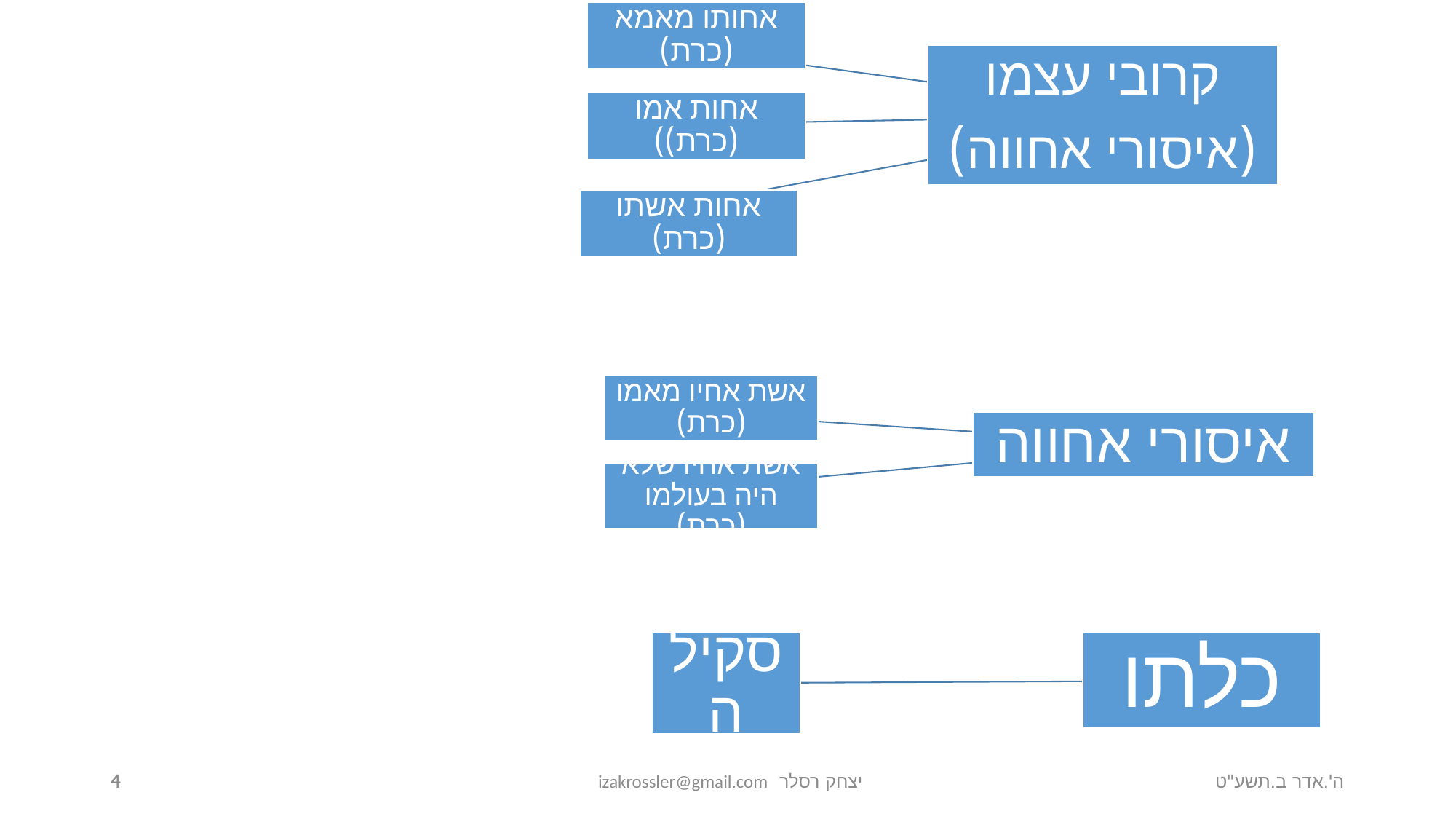

קרובי עצמו
(איסורי אחווה)
אחותו מאמא (כרת)
אחות אמו (כרת))
אחות אשתו (כרת)

איסורי אחווה
אשת אחיו מאמו (כרת)
אשת אחיו שלא היה בעולמו (כרת)

כלתו
סקילה
4
יצחק רסלר  izakrossler@gmail.com
ה'.אדר ב.תשע"ט